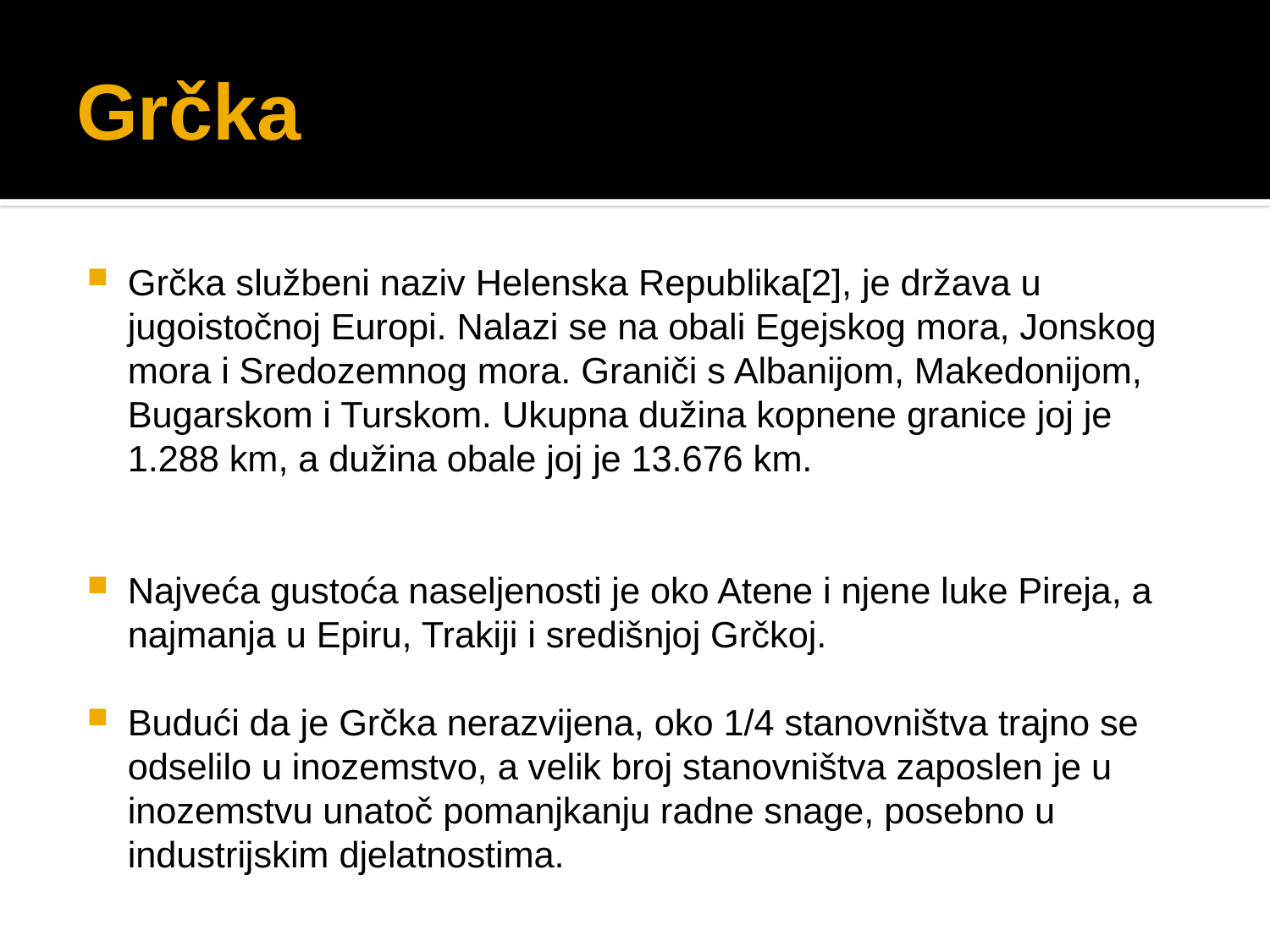

# Grčka
Grčka službeni naziv Helenska Republika[2], je država u jugoistočnoj Europi. Nalazi se na obali Egejskog mora, Jonskog mora i Sredozemnog mora. Graniči s Albanijom, Makedonijom, Bugarskom i Turskom. Ukupna dužina kopnene granice joj je 1.288 km, a dužina obale joj je 13.676 km.

Najveća gustoća naseljenosti je oko Atene i njene luke Pireja, a najmanja u Epiru, Trakiji i središnjoj Grčkoj.

Budući da je Grčka nerazvijena, oko 1/4 stanovništva trajno se odselilo u inozemstvo, a velik broj stanovništva zaposlen je u inozemstvu unatoč pomanjkanju radne snage, posebno u industrijskim djelatnostima.